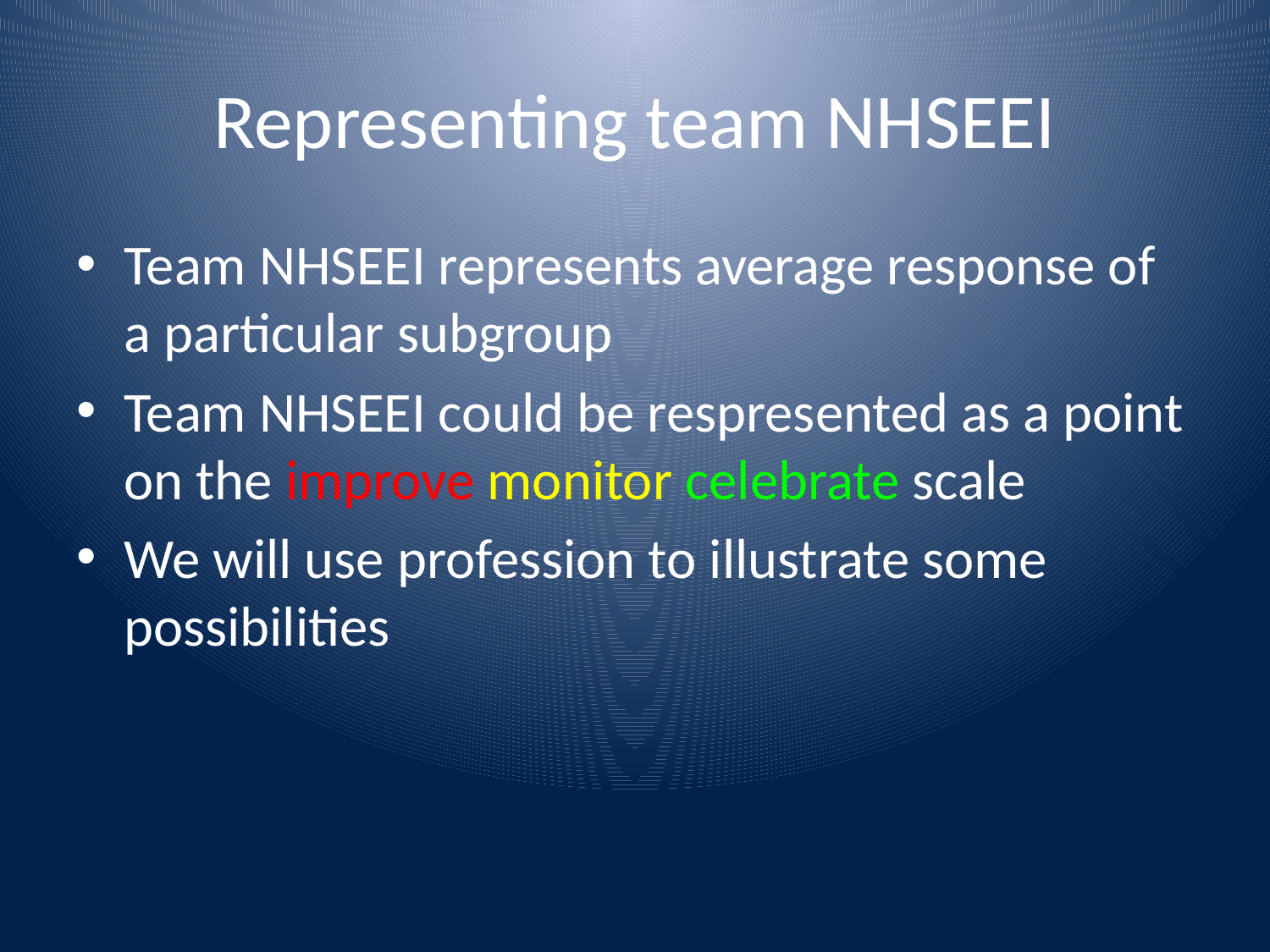

# Representing team NHSEEI
Team NHSEEI represents average response of a particular subgroup
Team NHSEEI could be respresented as a point on the improve monitor celebrate scale
We will use profession to illustrate some possibilities